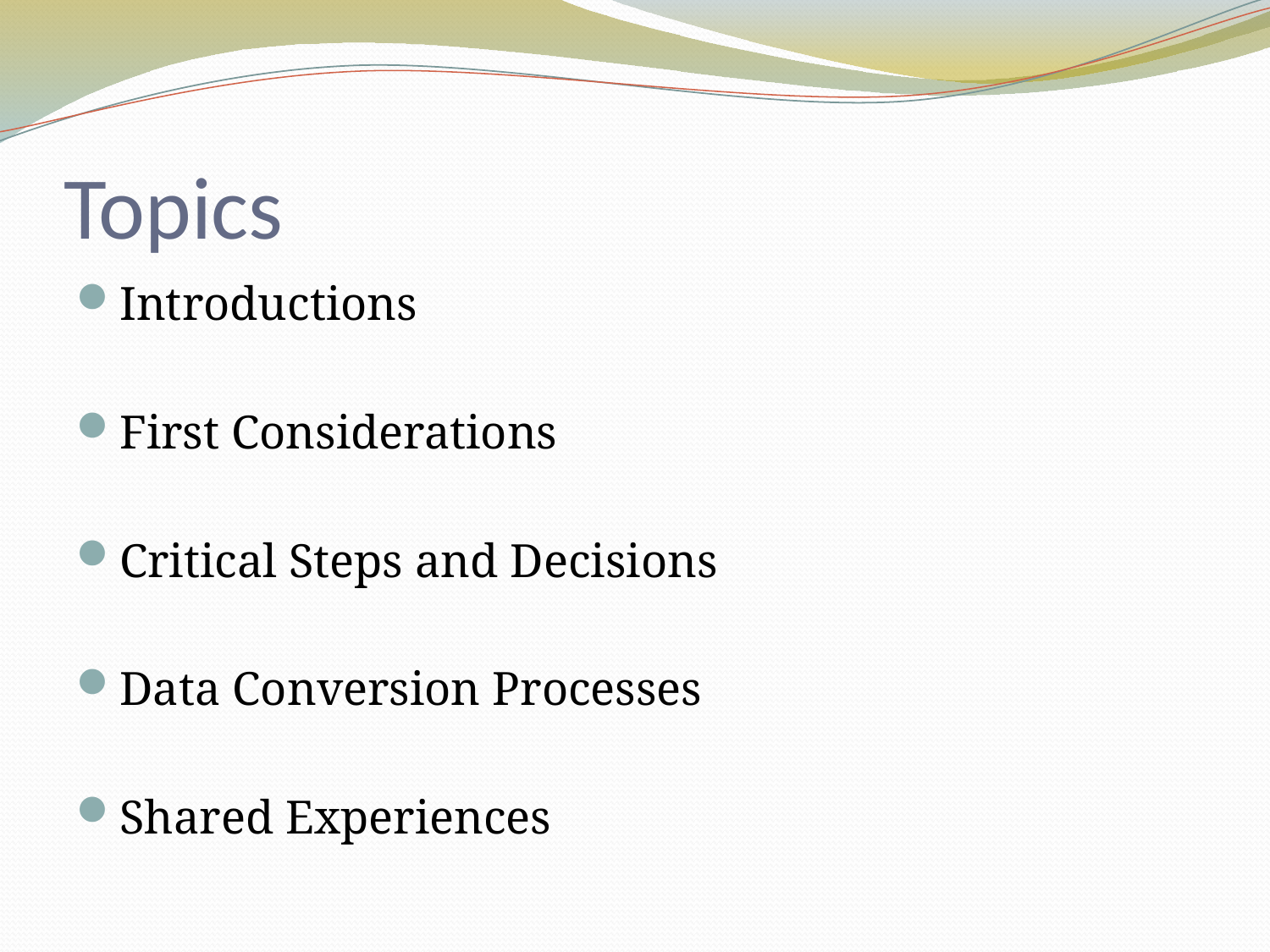

# Topics
Introductions

First Considerations

Critical Steps and Decisions

Data Conversion Processes

Shared Experiences